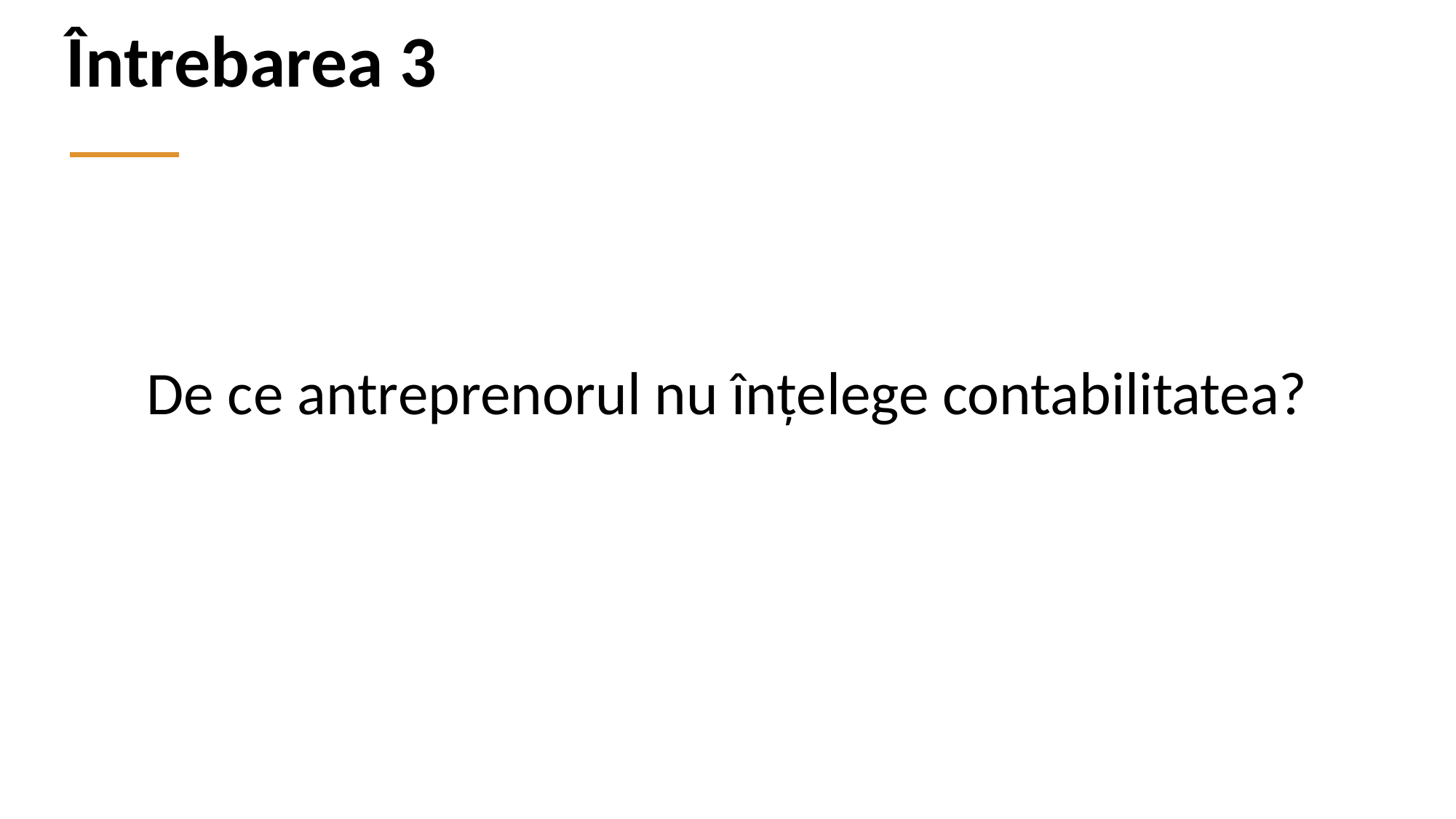

Întrebarea 3
De ce antreprenorul nu înțelege contabilitatea?